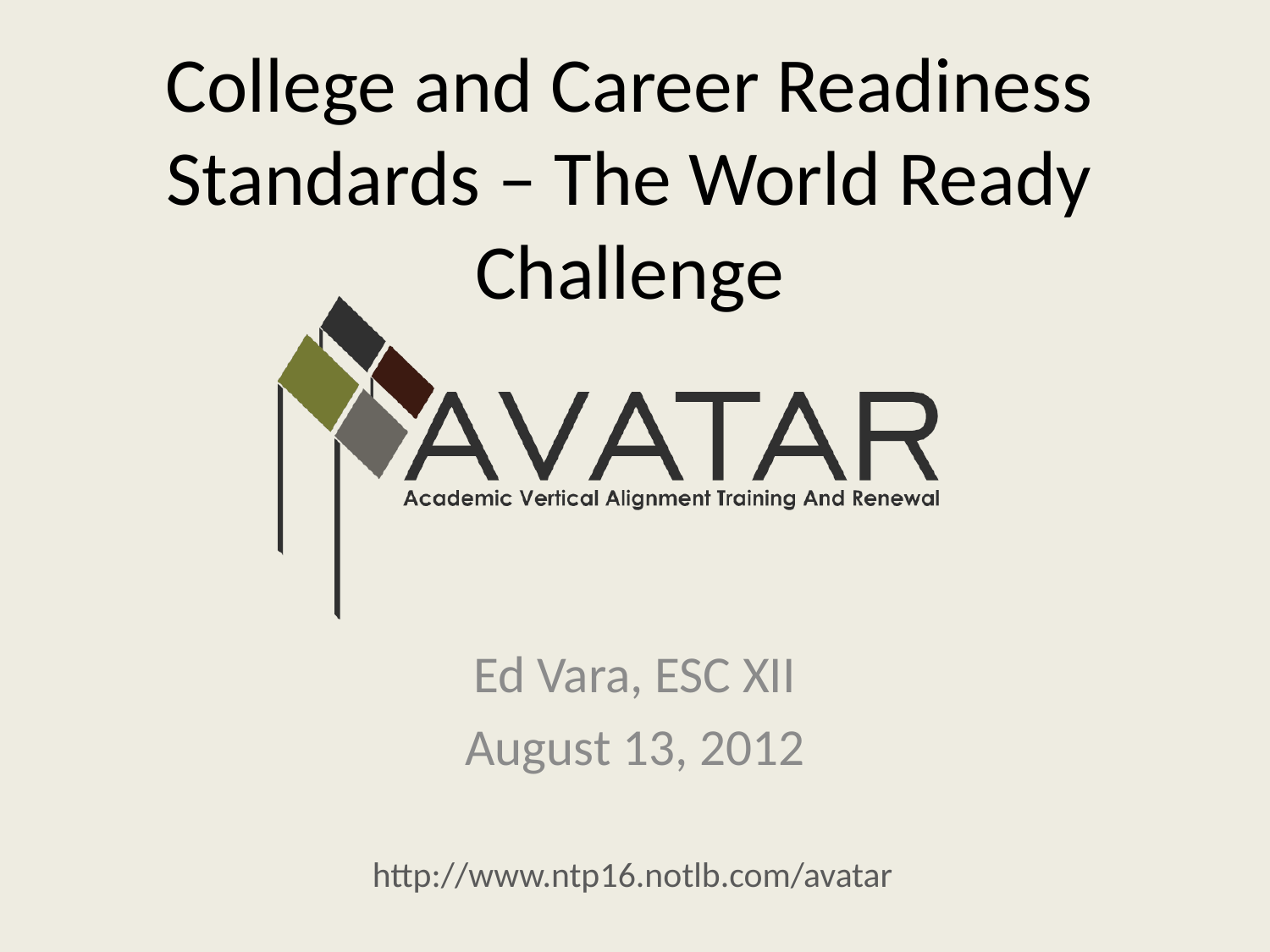

# College and Career Readiness Standards – The World Ready Challenge
Ed Vara, ESC XII
August 13, 2012